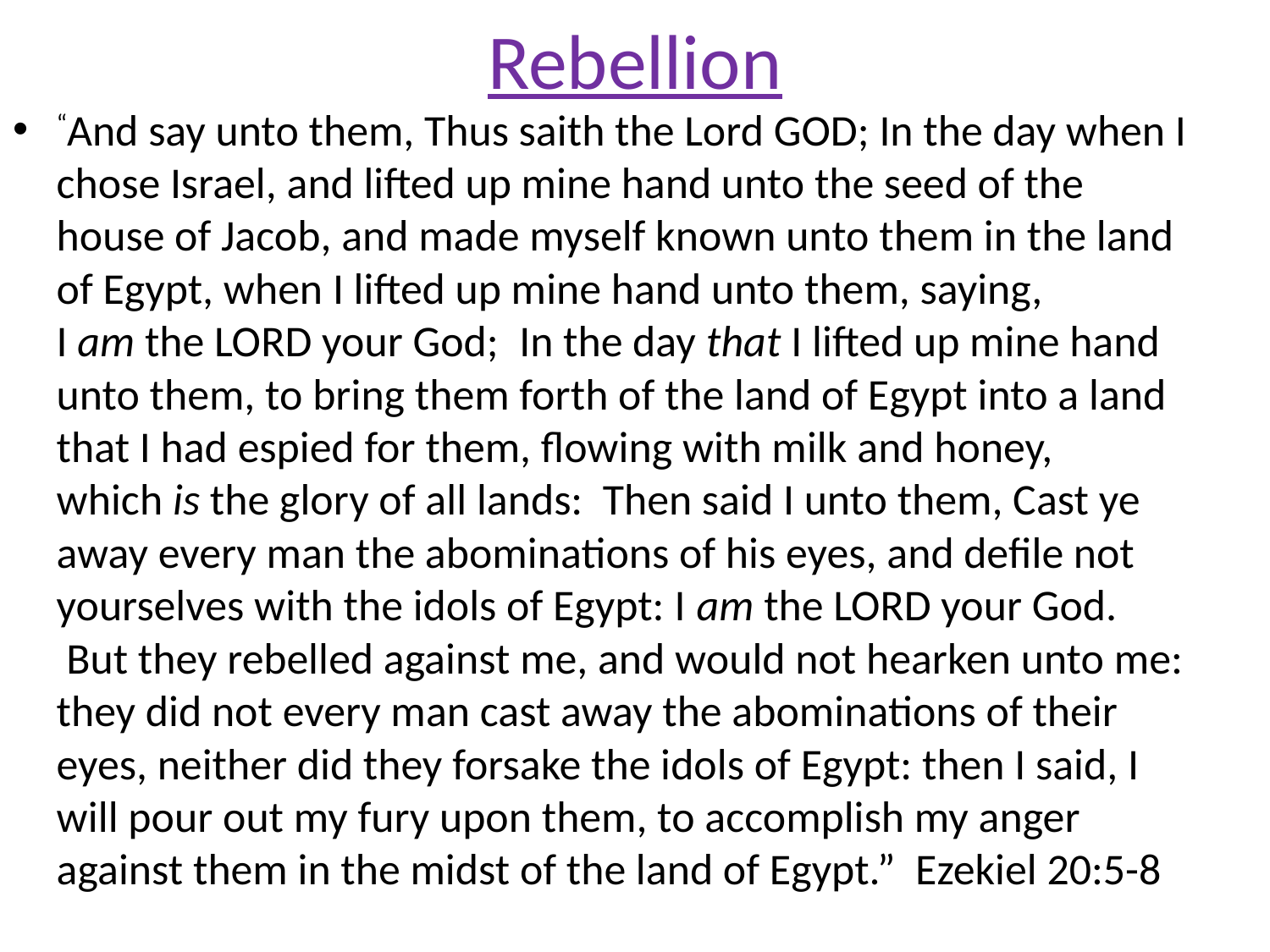

# Rebellion
“And say unto them, Thus saith the Lord GOD; In the day when I chose Israel, and lifted up mine hand unto the seed of the house of Jacob, and made myself known unto them in the land of Egypt, when I lifted up mine hand unto them, saying, I am the LORD your God;  In the day that I lifted up mine hand unto them, to bring them forth of the land of Egypt into a land that I had espied for them, flowing with milk and honey, which is the glory of all lands:  Then said I unto them, Cast ye away every man the abominations of his eyes, and defile not yourselves with the idols of Egypt: I am the LORD your God.  But they rebelled against me, and would not hearken unto me: they did not every man cast away the abominations of their eyes, neither did they forsake the idols of Egypt: then I said, I will pour out my fury upon them, to accomplish my anger against them in the midst of the land of Egypt.”  Ezekiel 20:5-8